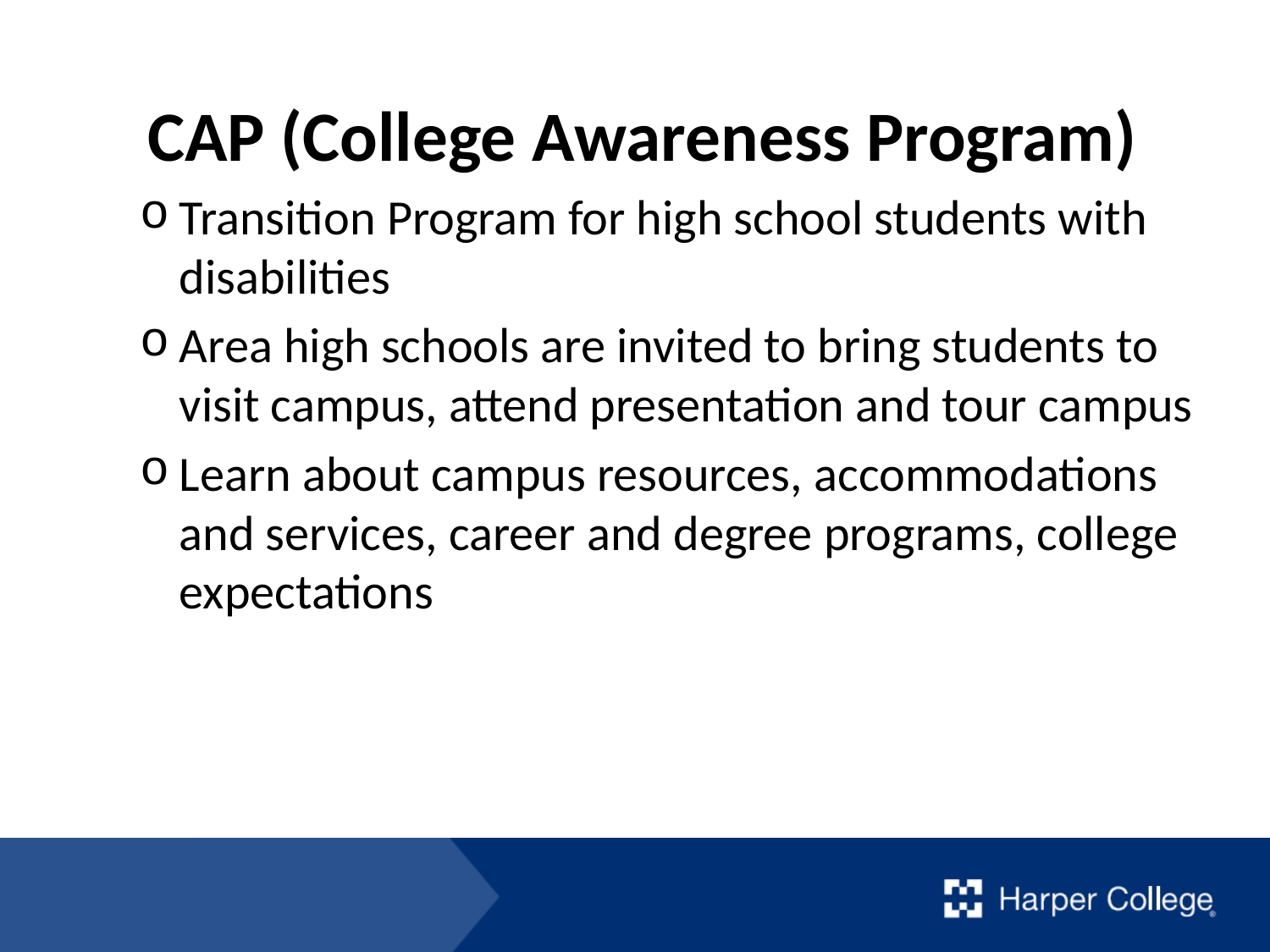

CAP (College Awareness Program)
Transition Program for high school students with disabilities
Area high schools are invited to bring students to visit campus, attend presentation and tour campus
Learn about campus resources, accommodations and services, career and degree programs, college expectations